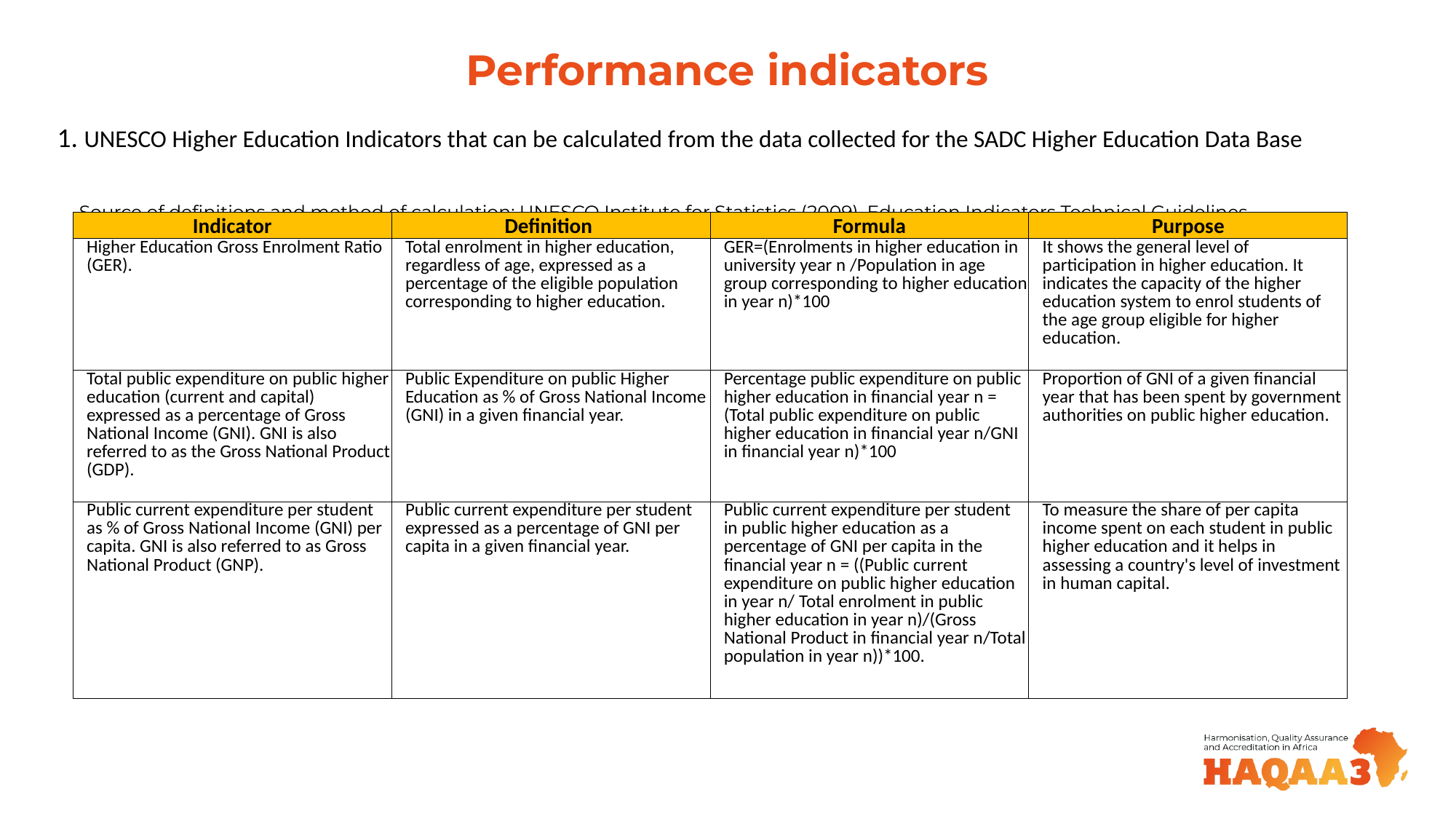

# Performance indicators

Source of definitions and method of calculation: UNESCO Institute for Statistics (2009). Education Indicators Technical Guidelines

1. UNESCO Higher Education Indicators that can be calculated from the data collected for the SADC Higher Education Data Base
| Indicator | Definition | Formula | Purpose |
| --- | --- | --- | --- |
| Higher Education Gross Enrolment Ratio (GER). | Total enrolment in higher education, regardless of age, expressed as a percentage of the eligible population corresponding to higher education. | GER=(Enrolments in higher education in university year n /Population in age group corresponding to higher education in year n)\*100 | It shows the general level of participation in higher education. It indicates the capacity of the higher education system to enrol students of the age group eligible for higher education. |
| Total public expenditure on public higher education (current and capital) expressed as a percentage of Gross National Income (GNI). GNI is also referred to as the Gross National Product (GDP). | Public Expenditure on public Higher Education as % of Gross National Income (GNI) in a given financial year. | Percentage public expenditure on public higher education in financial year n = (Total public expenditure on public higher education in financial year n/GNI in financial year n)\*100 | Proportion of GNI of a given financial year that has been spent by government authorities on public higher education. |
| Public current expenditure per student as % of Gross National Income (GNI) per capita. GNI is also referred to as Gross National Product (GNP). | Public current expenditure per student expressed as a percentage of GNI per capita in a given financial year. | Public current expenditure per student in public higher education as a percentage of GNI per capita in the financial year n = ((Public current expenditure on public higher education in year n/ Total enrolment in public higher education in year n)/(Gross National Product in financial year n/Total population in year n))\*100. | To measure the share of per capita income spent on each student in public higher education and it helps in assessing a country's level of investment in human capital. |